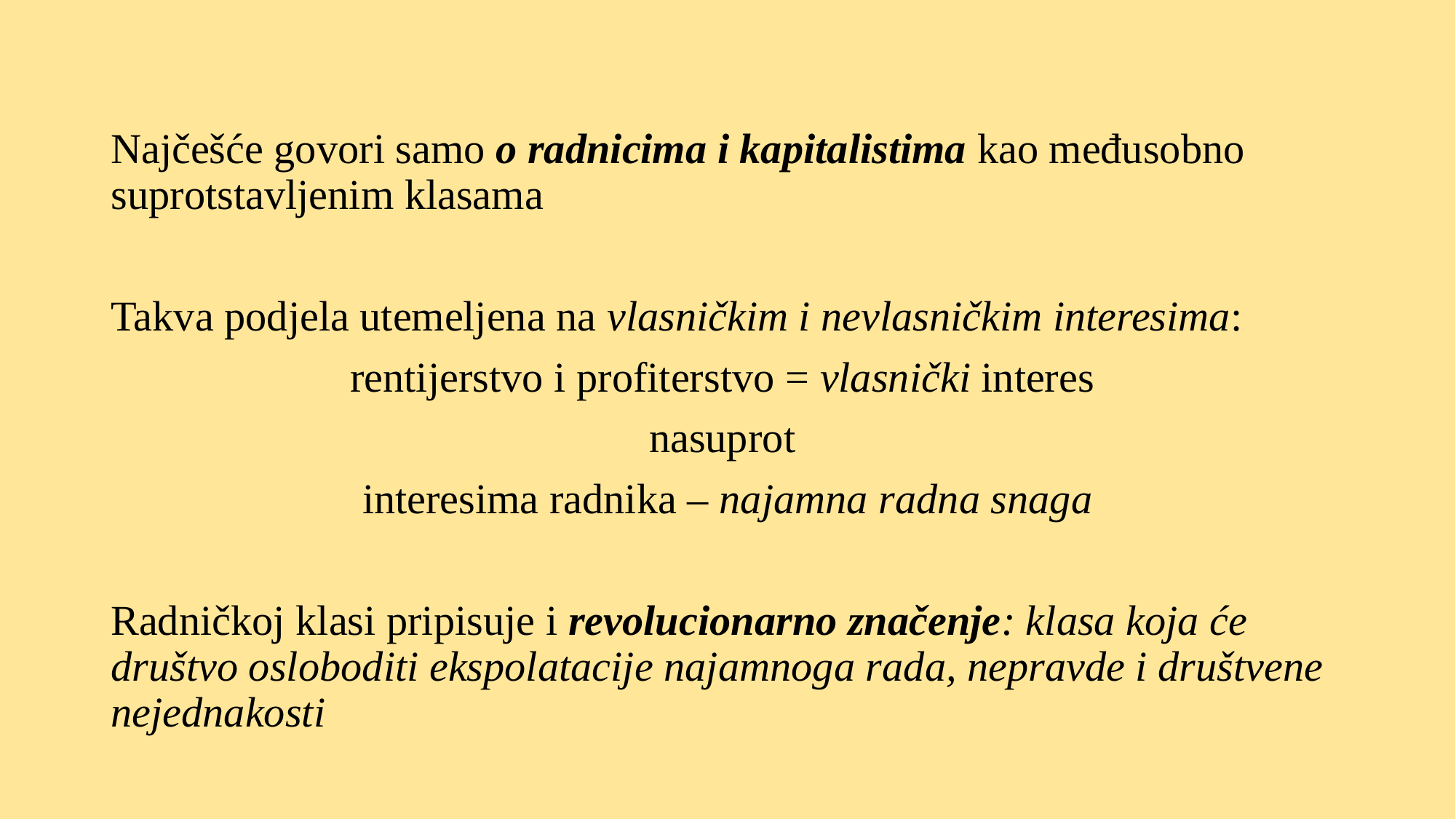

#

Najčešće govori samo o radnicima i kapitalistima kao međusobno suprotstavljenim klasama

Takva podjela utemeljena na vlasničkim i nevlasničkim interesima:
rentijerstvo i profiterstvo = vlasnički interes
nasuprot
interesima radnika – najamna radna snaga

Radničkoj klasi pripisuje i revolucionarno značenje: klasa koja će društvo osloboditi ekspolatacije najamnoga rada, nepravde i društvene nejednakosti